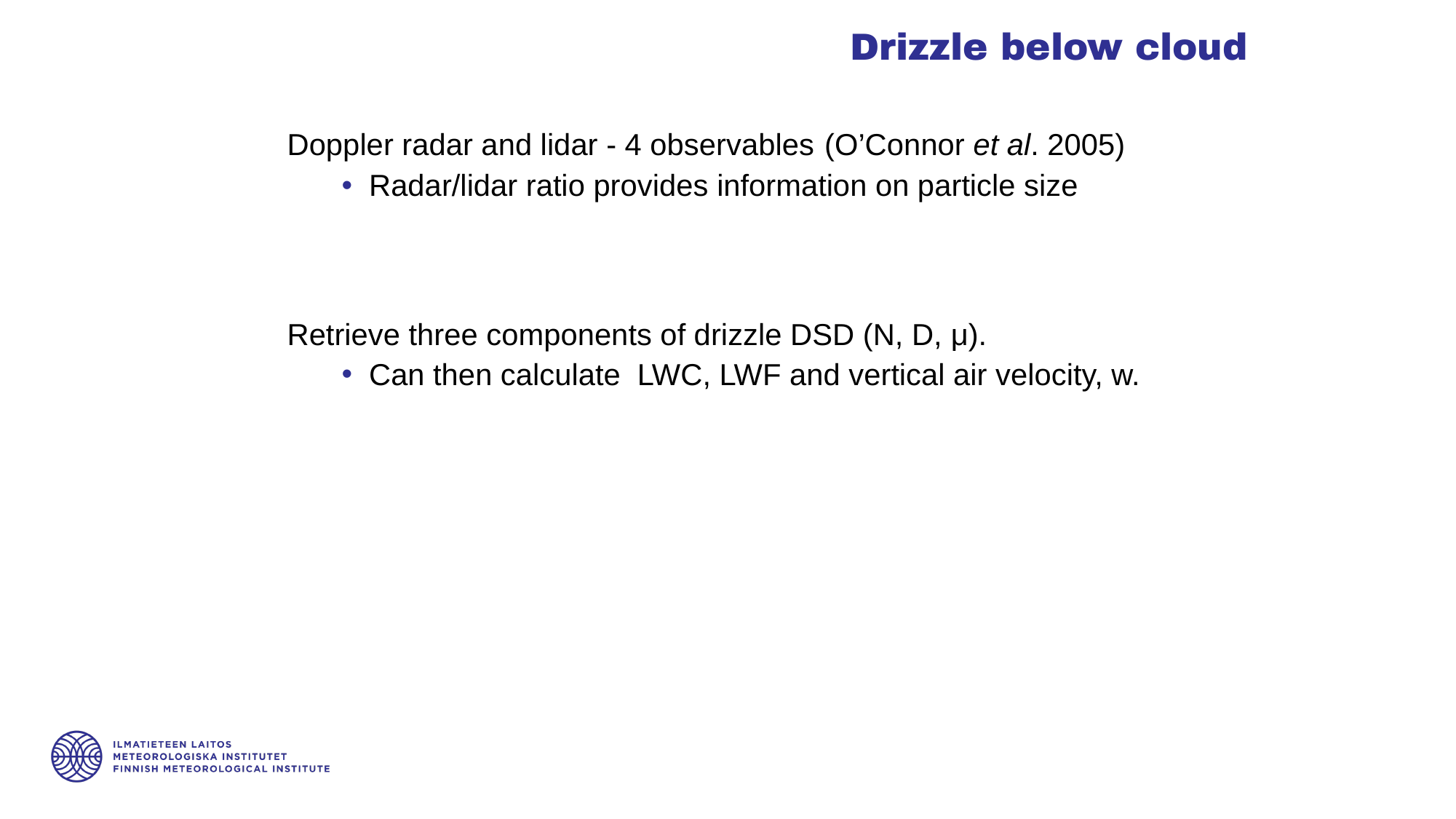

# Drizzle below cloud
Doppler radar and lidar - 4 observables  (O’Connor et al. 2005)
Radar/lidar ratio provides information on particle size

Retrieve three components of drizzle DSD (N, D, μ).
Can then calculate  LWC, LWF and vertical air velocity, w.